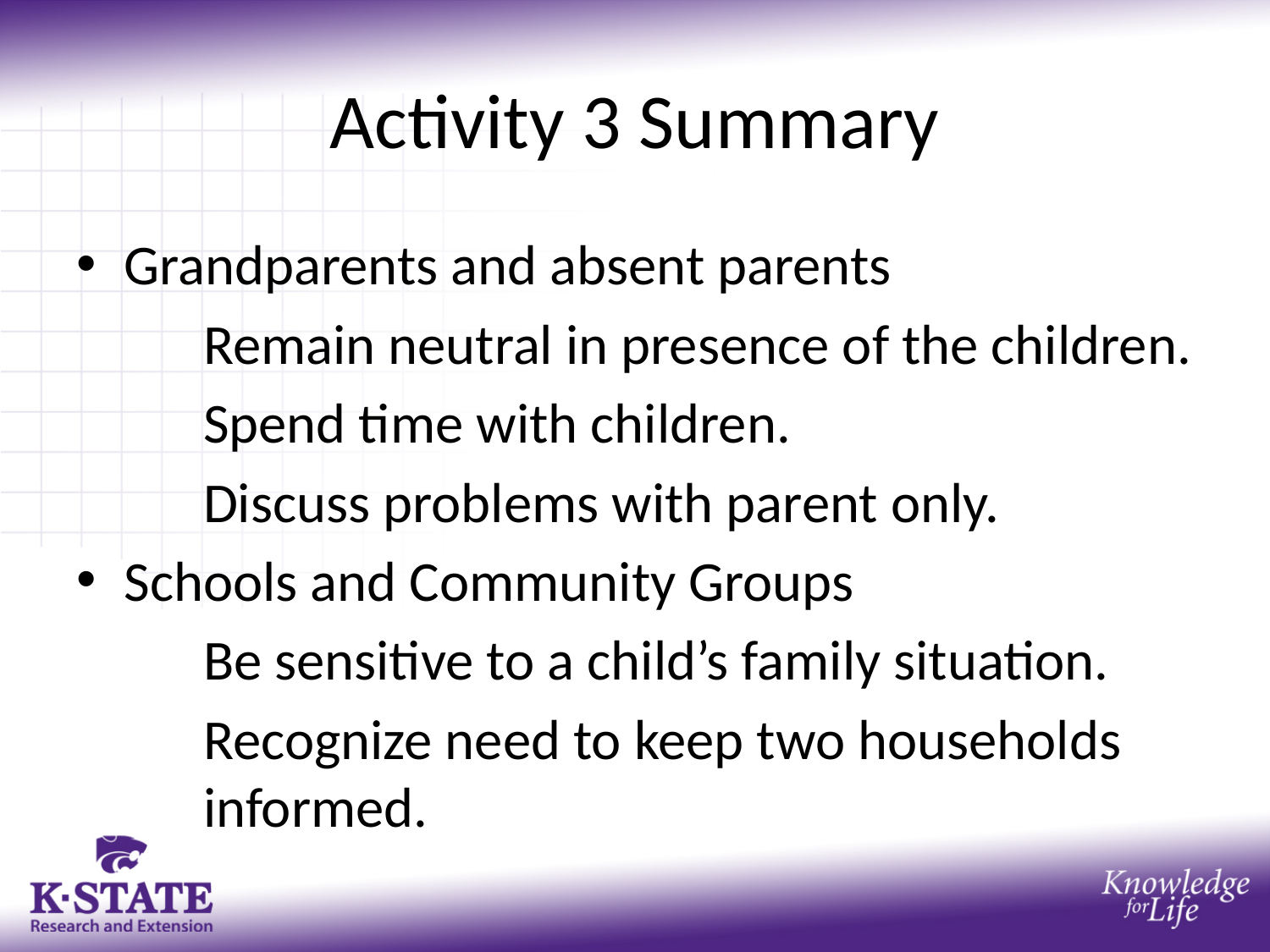

# Activity 3 Summary
Grandparents and absent parents
	Remain neutral in presence of the children.
	Spend time with children.
	Discuss problems with parent only.
Schools and Community Groups
	Be sensitive to a child’s family situation.
	Recognize need to keep two households 	informed.